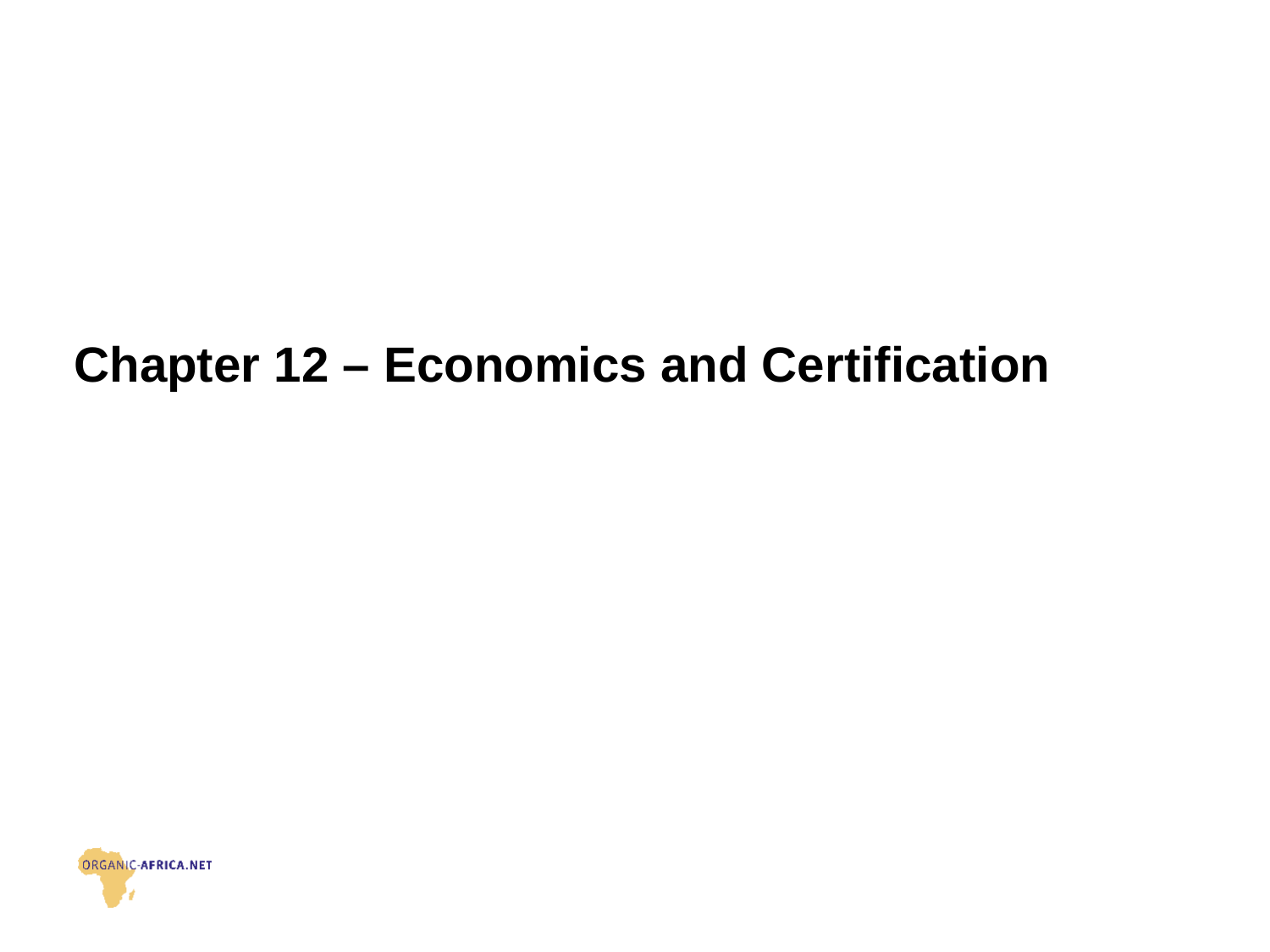

# Chapter 12 – Economics and Certification